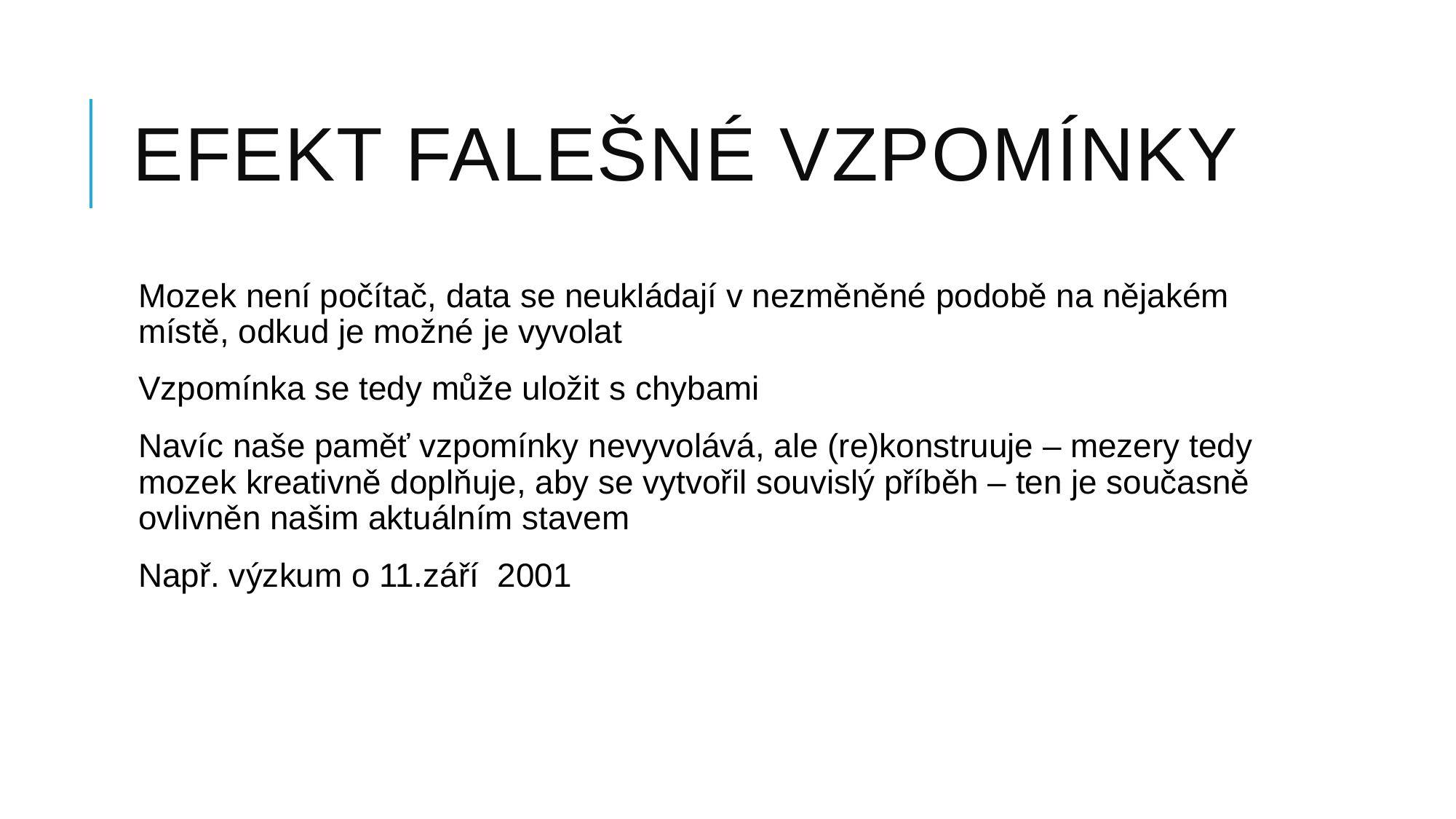

# Efekt falešné vzpomínky
Mozek není počítač, data se neukládají v nezměněné podobě na nějakém místě, odkud je možné je vyvolat
Vzpomínka se tedy může uložit s chybami
Navíc naše paměť vzpomínky nevyvolává, ale (re)konstruuje – mezery tedy mozek kreativně doplňuje, aby se vytvořil souvislý příběh – ten je současně ovlivněn našim aktuálním stavem
Např. výzkum o 11.září  2001